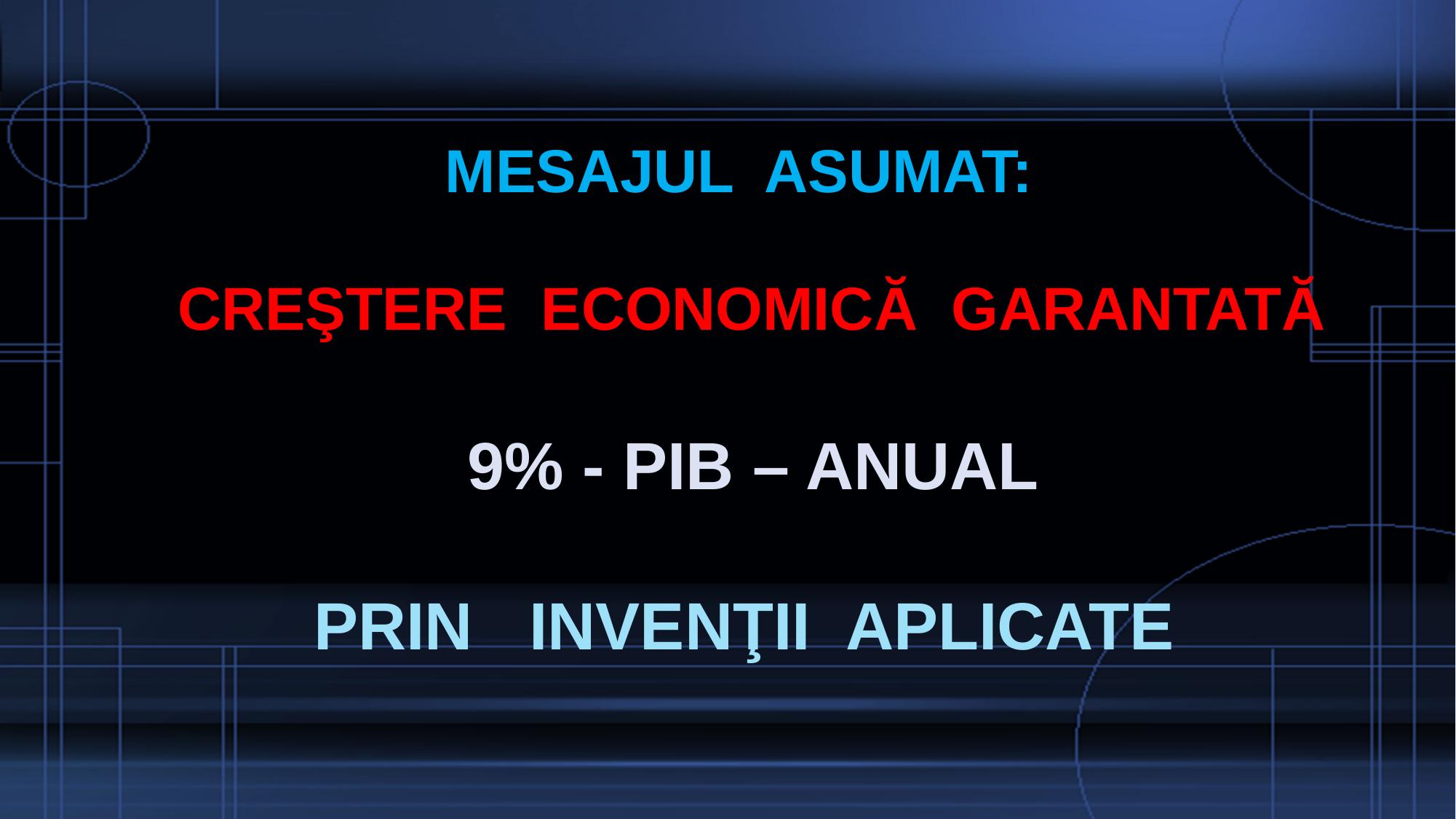

MESAJUL  ASUMAT:
# CREşTERE  ECONOMICĂ  garantată 9% - PIB – ANUAL PRIN   INVENŢII  APLICATE